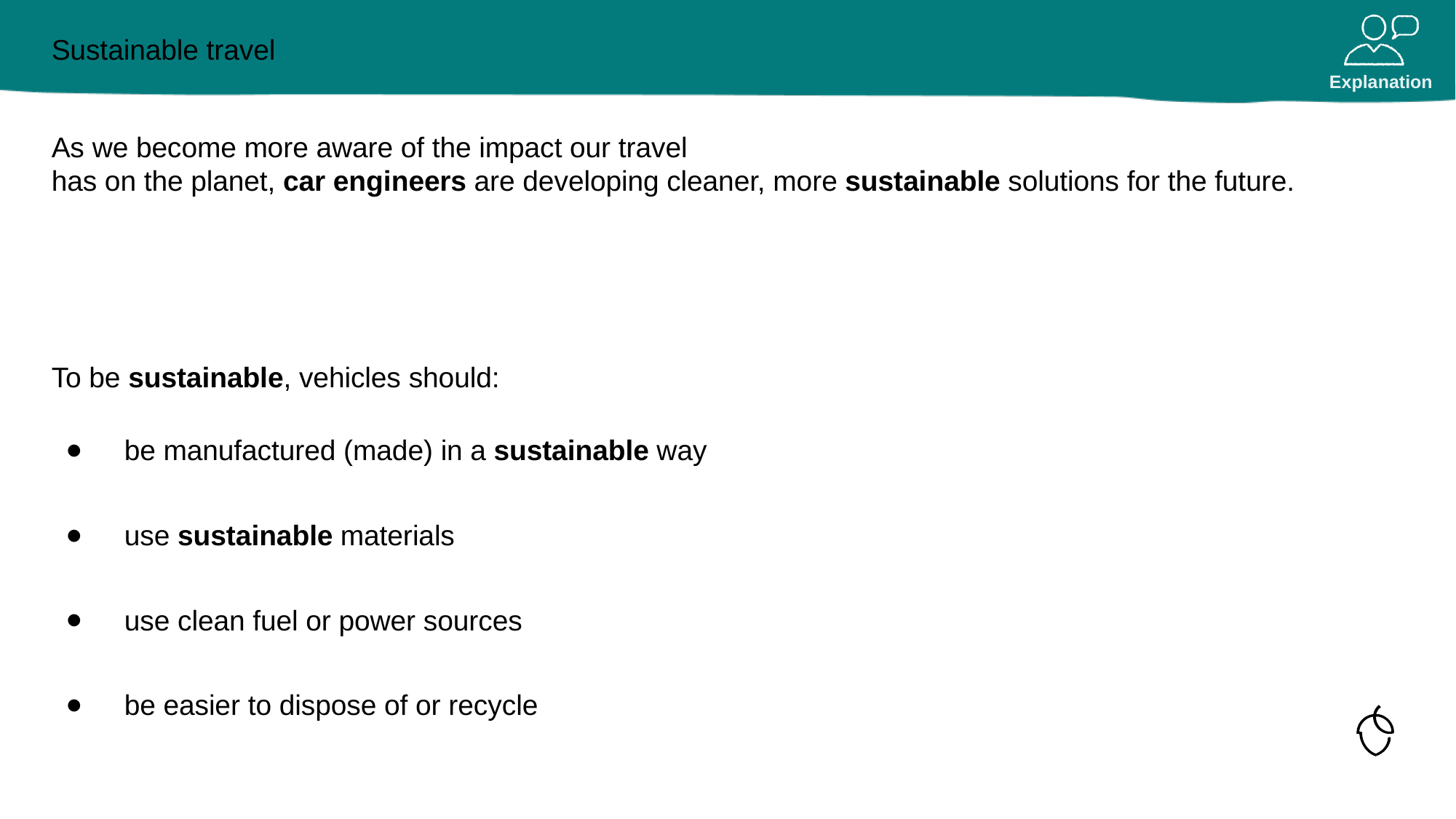

# Sustainable travel
As we become more aware of the impact our travel
has on the planet, car engineers are developing cleaner, more sustainable solutions for the future.
To be sustainable, vehicles should:
be manufactured (made) in a sustainable way
use sustainable materials
use clean fuel or power sources
be easier to dispose of or recycle